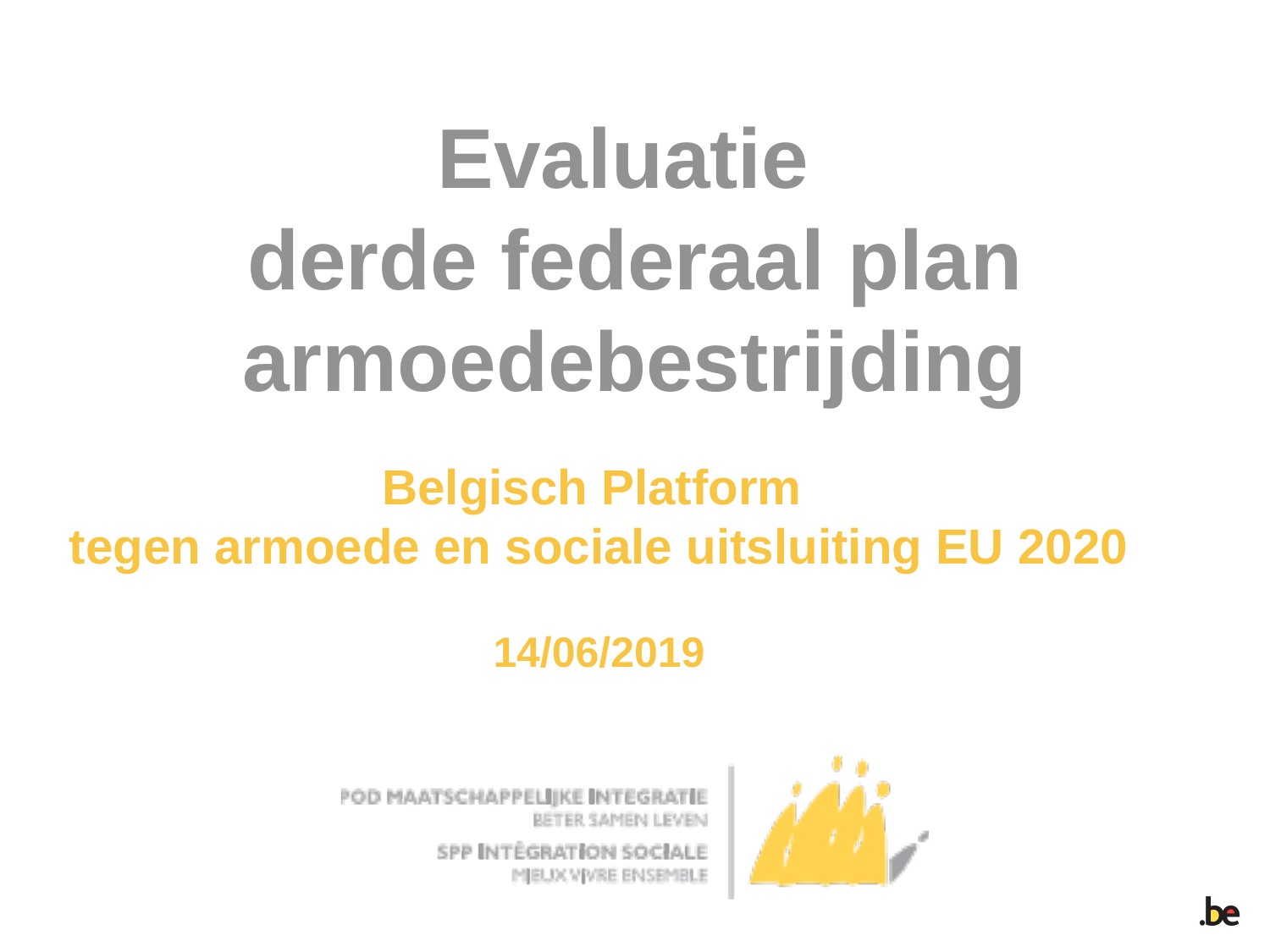

# Evaluatie derde federaal plan armoedebestrijding
Belgisch Platform
tegen armoede en sociale uitsluiting EU 2020

14/06/2019